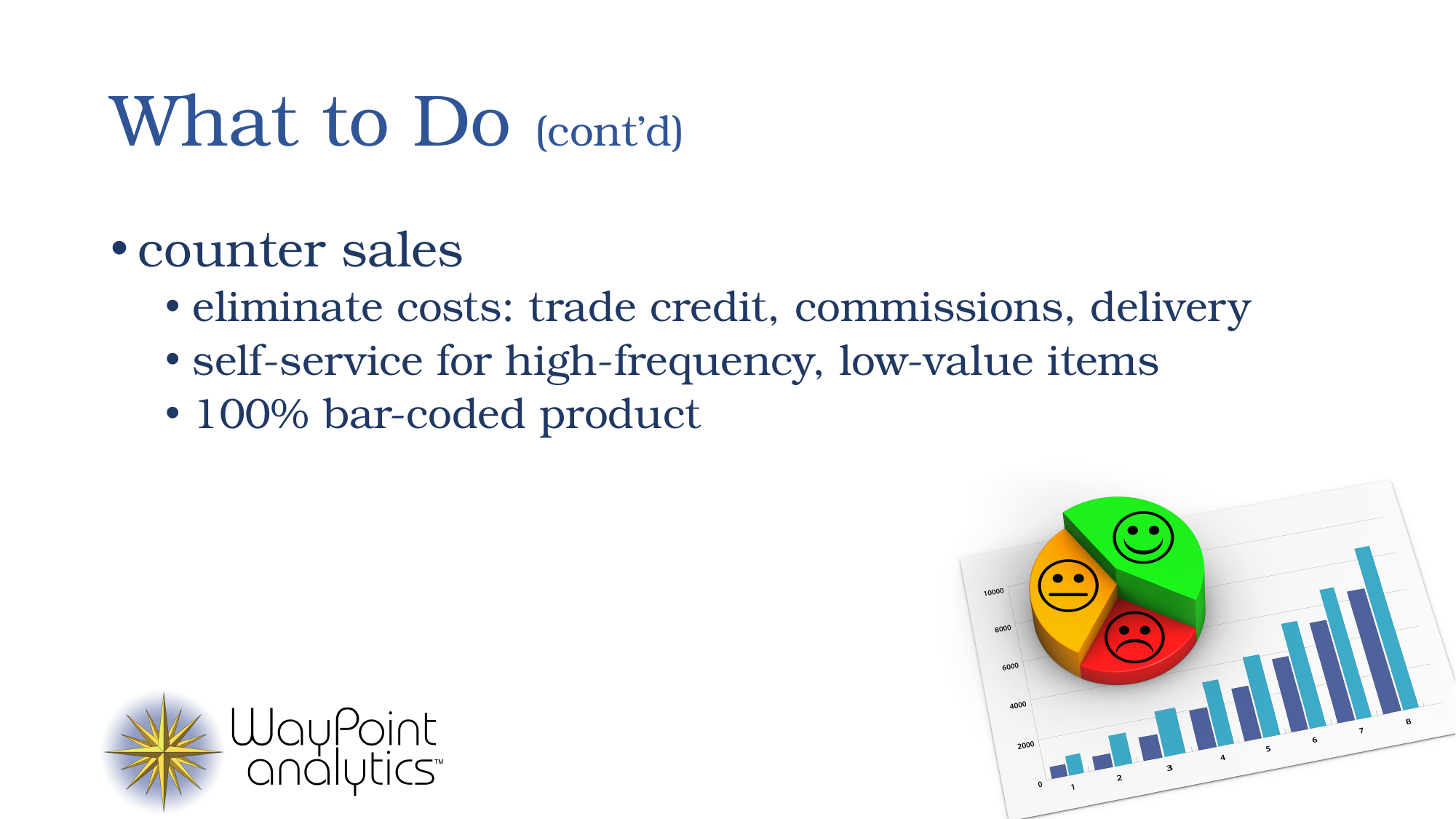

# What to Do (cont’d)
counter sales
eliminate costs: trade credit, commissions, delivery
self-service for high-frequency, low-value items
100% bar-coded product